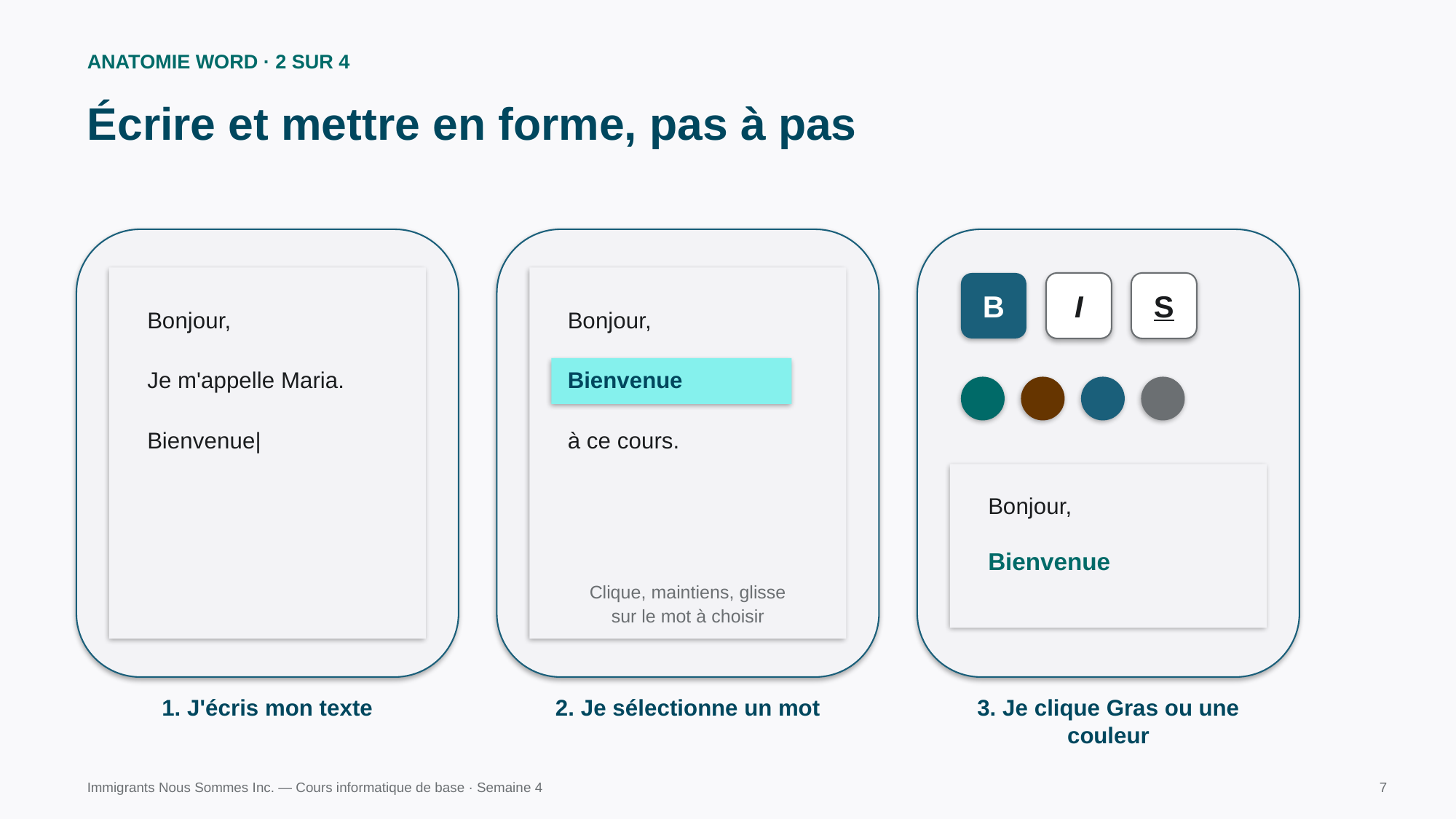

ANATOMIE WORD · 2 SUR 4
Écrire et mettre en forme, pas à pas

B
I
S
Bonjour,
Bonjour,

Je m'appelle Maria.
Bienvenue

Bienvenue|
à ce cours.

Bonjour,
Bienvenue
Clique, maintiens, glisse
sur le mot à choisir
1. J'écris mon texte
2. Je sélectionne un mot
3. Je clique Gras ou une couleur
Immigrants Nous Sommes Inc. — Cours informatique de base · Semaine 4
7